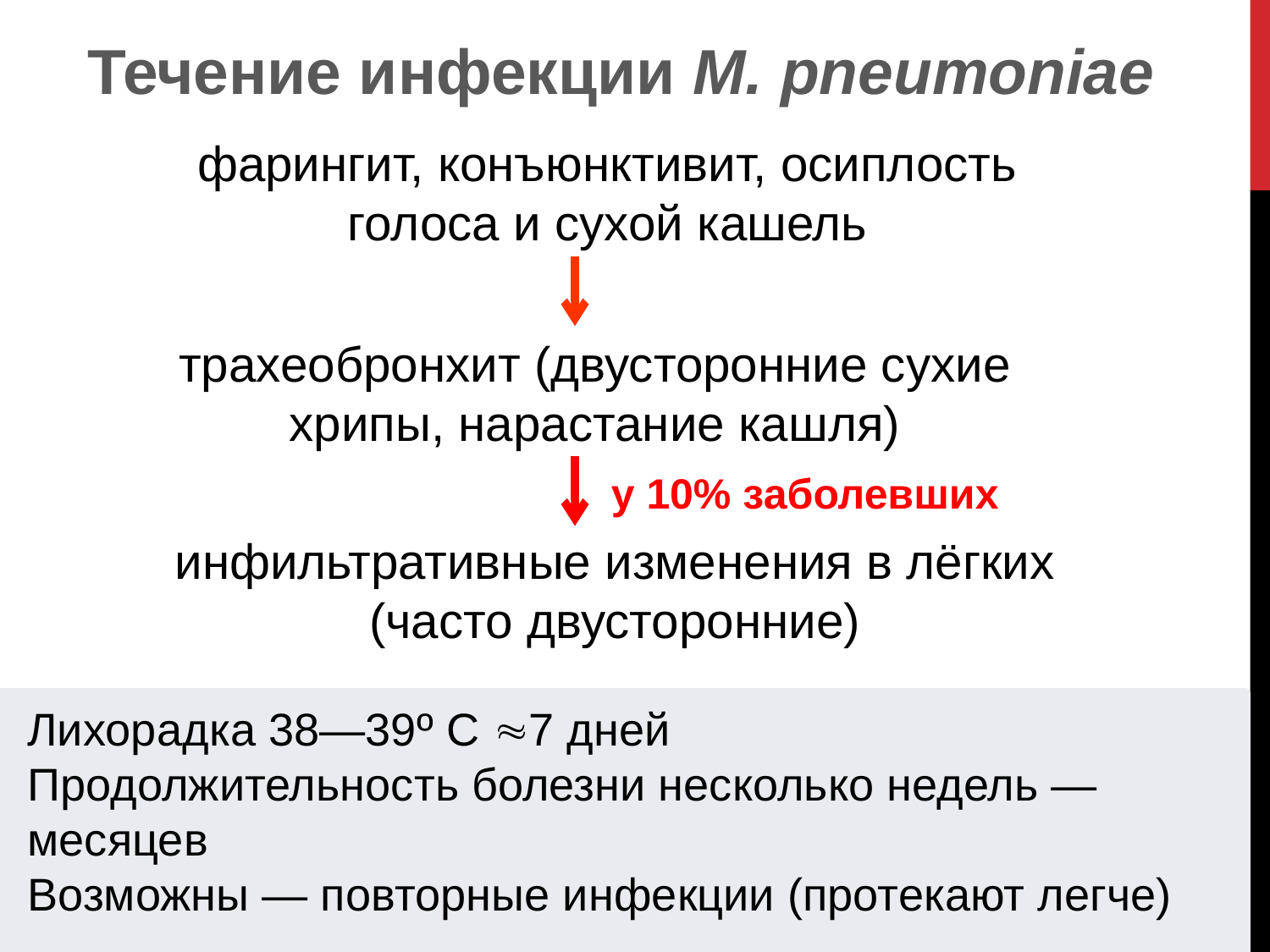

Течение инфекции M. pneumoniae
фарингит, конъюнктивит, осиплость голоса и сухой кашель
трахеобронхит (двусторонние сухие хрипы, нарастание кашля)
у 10% заболевших
инфильтративные изменения в лёгких (часто двусторонние)

Лихорадка 38—39º С ≈7 дней
Продолжительность болезни несколько недель —
месяцев
Возможны — повторные инфекции (протекают легче)